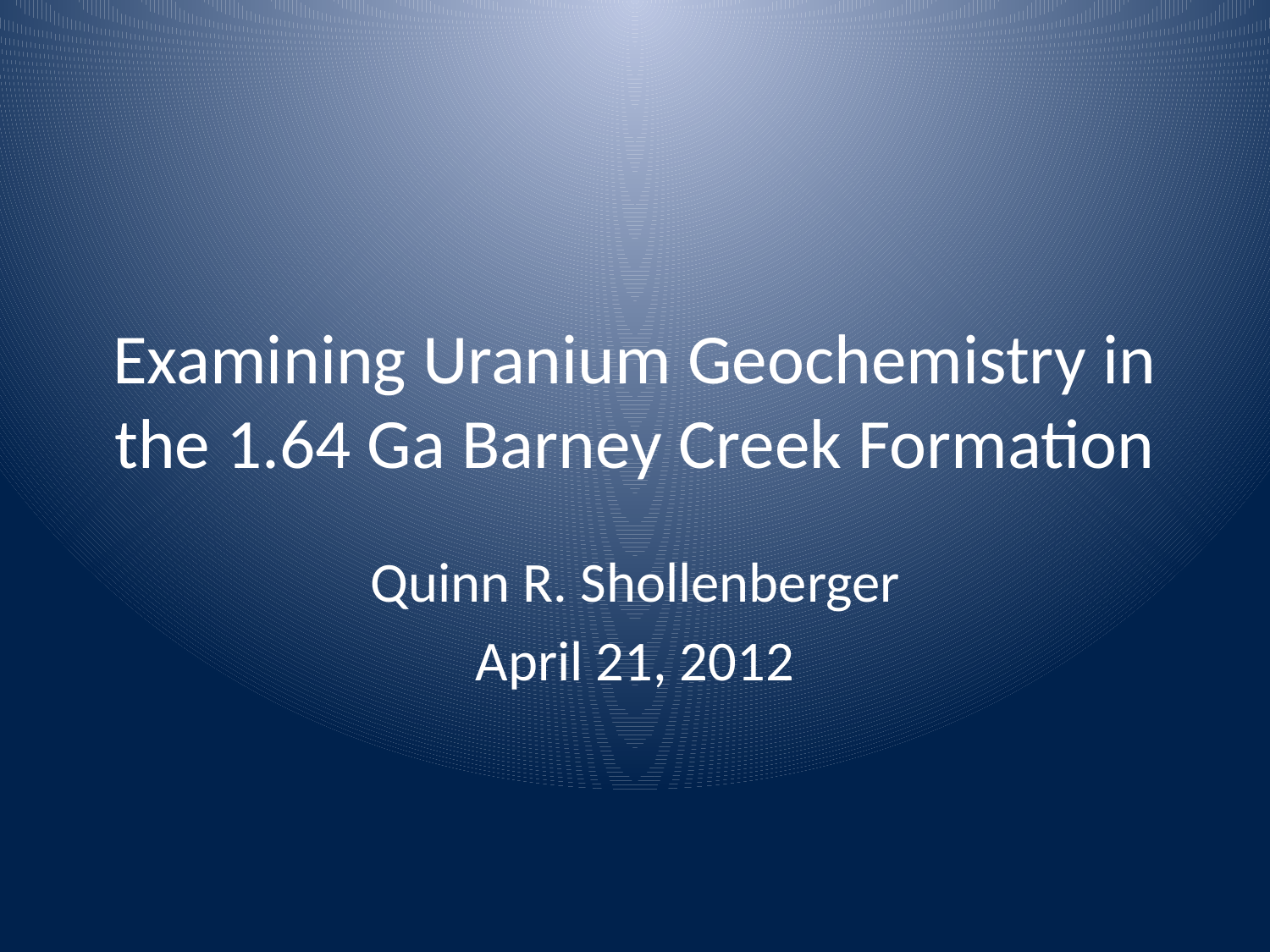

# Examining Uranium Geochemistry in the 1.64 Ga Barney Creek Formation
Quinn R. Shollenberger
April 21, 2012